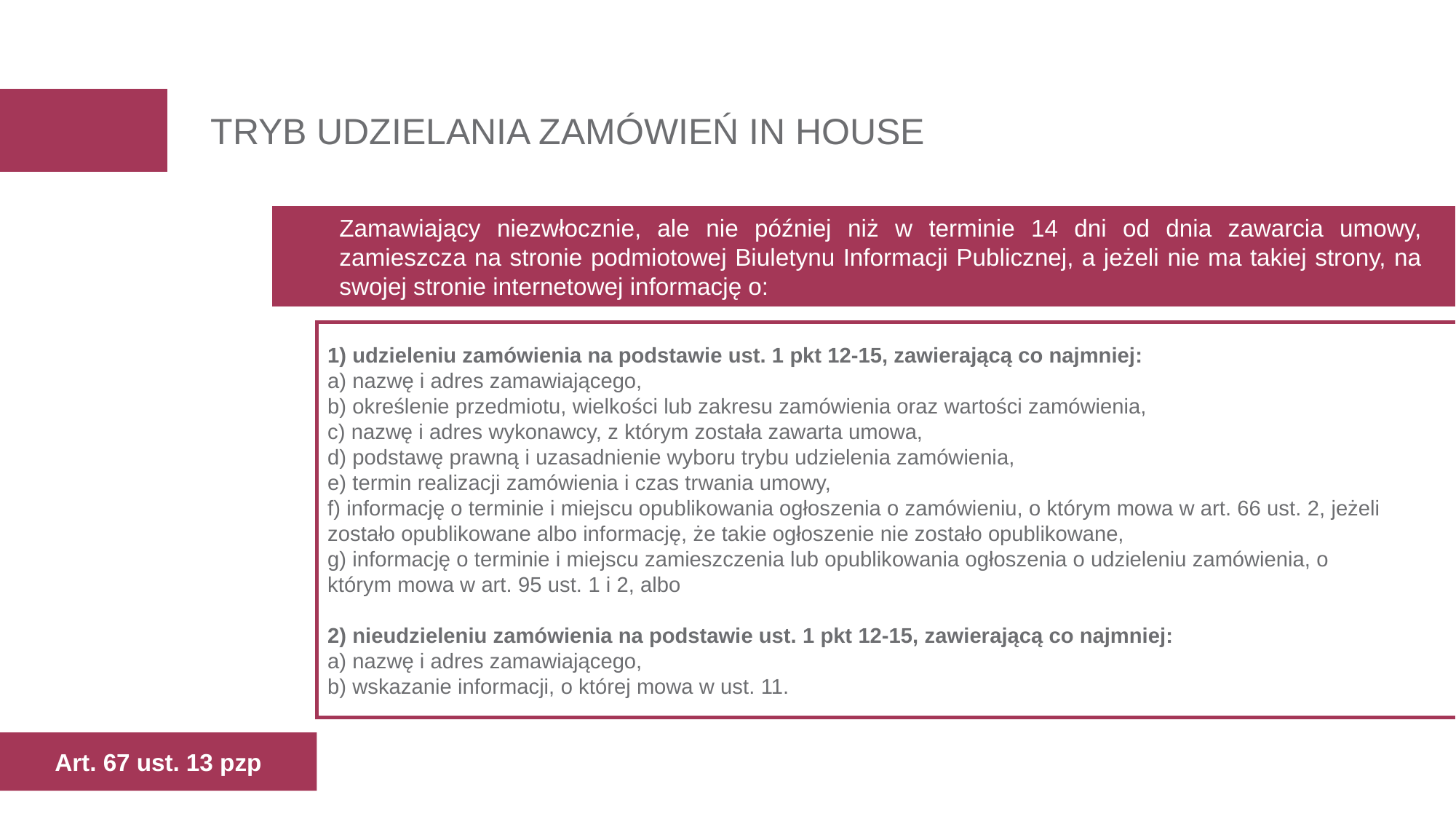

# TRYB UDZIELANIA ZAMÓWIEŃ IN HOUSE
Zamawiający niezwłocznie, ale nie później niż w terminie 14 dni od dnia zawarcia umowy, zamieszcza na stronie podmiotowej Biuletynu Informacji Publicznej, a jeżeli nie ma takiej strony, na swojej stronie internetowej informację o:
1) udzieleniu zamówienia na podstawie ust. 1 pkt 12-15, zawierającą co najmniej:
a) nazwę i adres zamawiającego,
b) określenie przedmiotu, wielkości lub zakresu zamówienia oraz wartości zamówienia,
c) nazwę i adres wykonawcy, z którym została zawarta umowa,
d) podstawę prawną i uzasadnienie wyboru trybu udzielenia zamówienia,
e) termin realizacji zamówienia i czas trwania umowy,
f) informację o terminie i miejscu opublikowania ogłoszenia o zamówieniu, o którym mowa w art. 66 ust. 2, jeżeli zostało opublikowane albo informację, że takie ogłoszenie nie zostało opublikowane,
g) informację o terminie i miejscu zamieszczenia lub opublikowania ogłoszenia o udzieleniu zamówienia, o którym mowa w art. 95 ust. 1 i 2, albo

2) nieudzieleniu zamówienia na podstawie ust. 1 pkt 12-15, zawierającą co najmniej:
a) nazwę i adres zamawiającego,
b) wskazanie informacji, o której mowa w ust. 11.
Art. 67 ust. 13 pzp